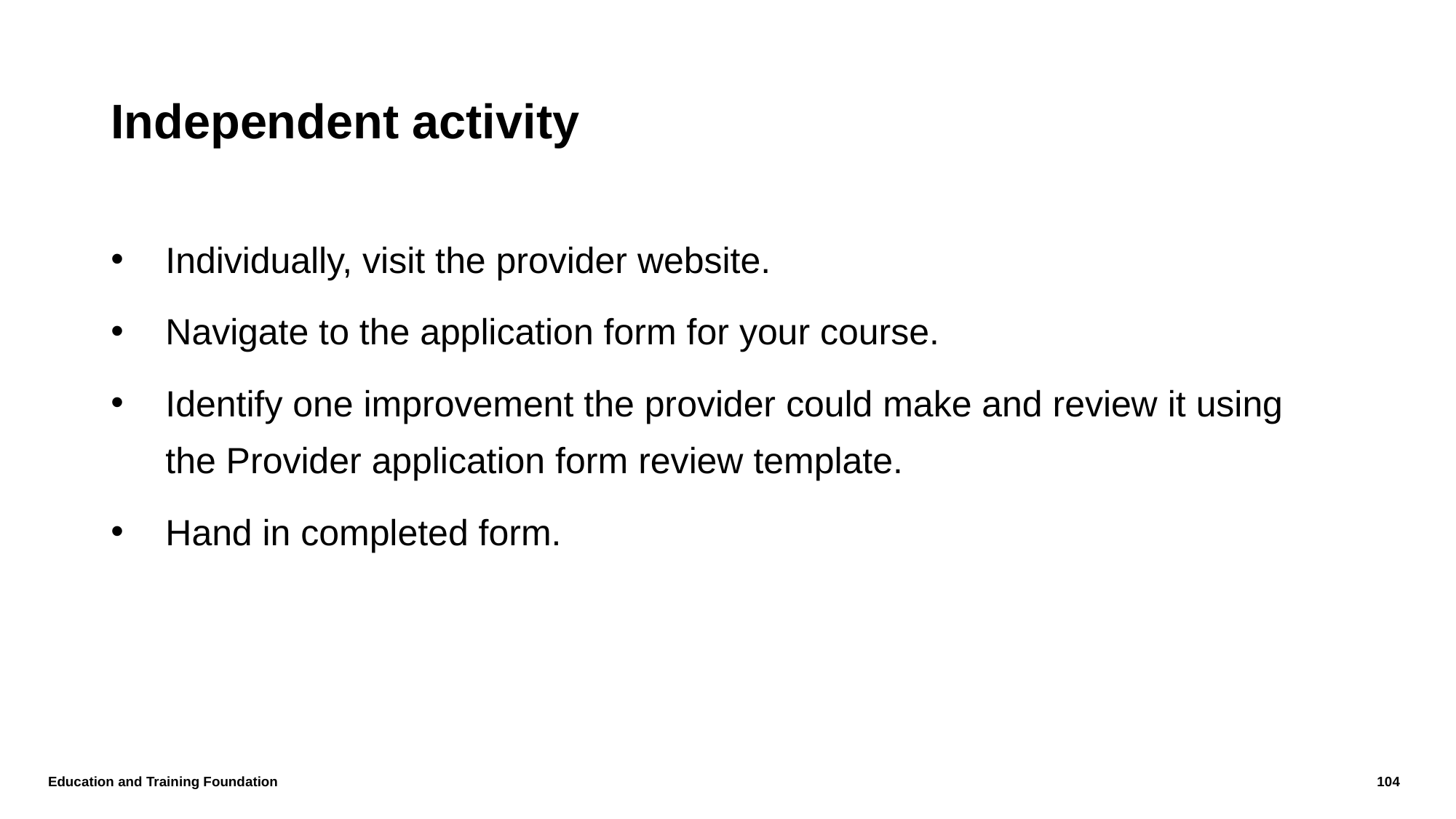

# Independent activity
Individually, visit the provider website.
Navigate to the application form for your course.
Identify one improvement the provider could make and review it using the Provider application form review template.
Hand in completed form.